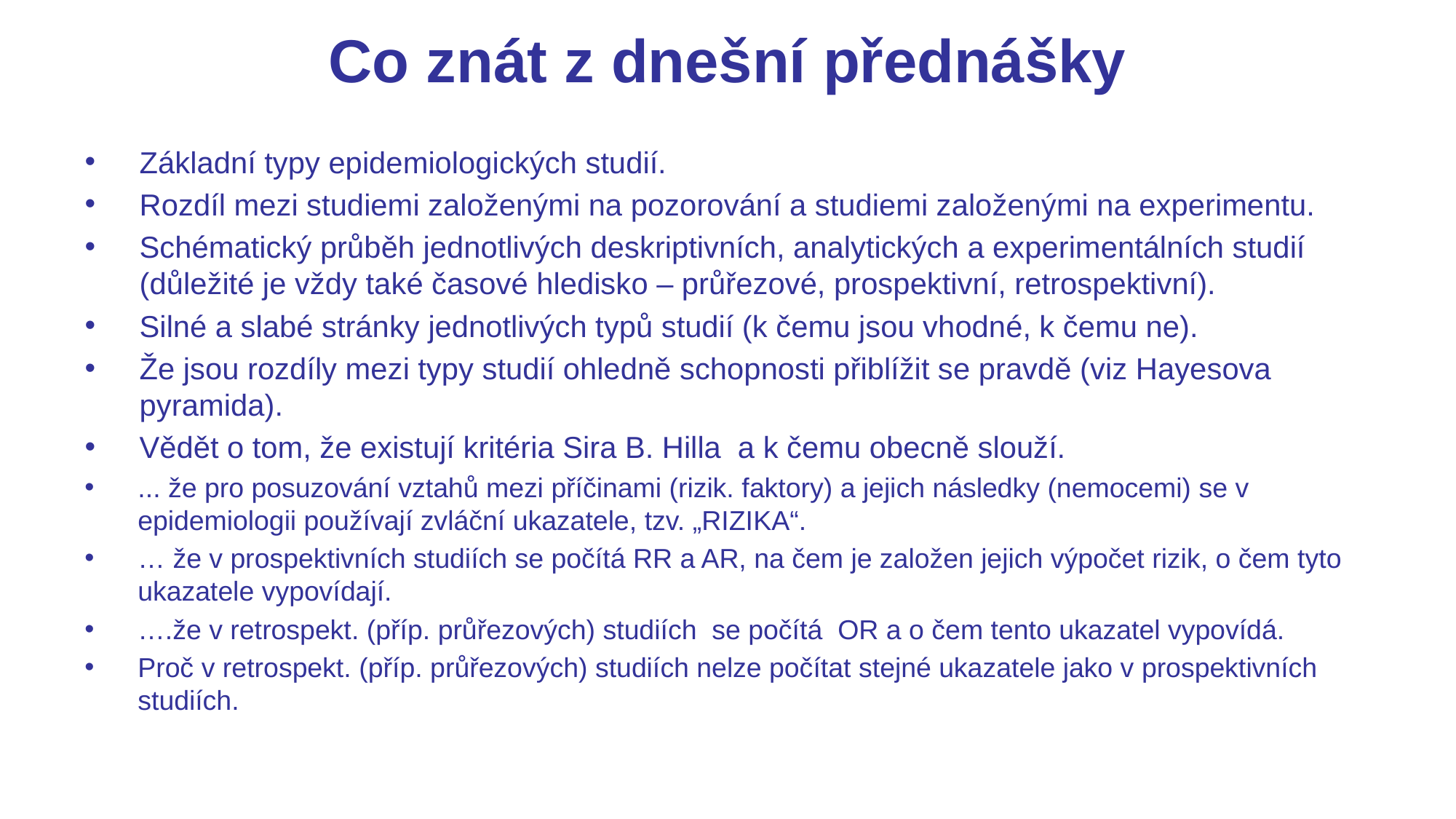

# Co znát z dnešní přednášky
Základní typy epidemiologických studií.
Rozdíl mezi studiemi založenými na pozorování a studiemi založenými na experimentu.
Schématický průběh jednotlivých deskriptivních, analytických a experimentálních studií (důležité je vždy také časové hledisko – průřezové, prospektivní, retrospektivní).
Silné a slabé stránky jednotlivých typů studií (k čemu jsou vhodné, k čemu ne).
Že jsou rozdíly mezi typy studií ohledně schopnosti přiblížit se pravdě (viz Hayesova pyramida).
Vědět o tom, že existují kritéria Sira B. Hilla  a k čemu obecně slouží.
... že pro posuzování vztahů mezi příčinami (rizik. faktory) a jejich následky (nemocemi) se v epidemiologii používají zvláční ukazatele, tzv. „RIZIKA“.
… že v prospektivních studiích se počítá RR a AR, na čem je založen jejich výpočet rizik, o čem tyto ukazatele vypovídají.
….že v retrospekt. (příp. průřezových) studiích  se počítá  OR a o čem tento ukazatel vypovídá.
Proč v retrospekt. (příp. průřezových) studiích nelze počítat stejné ukazatele jako v prospektivních studiích.